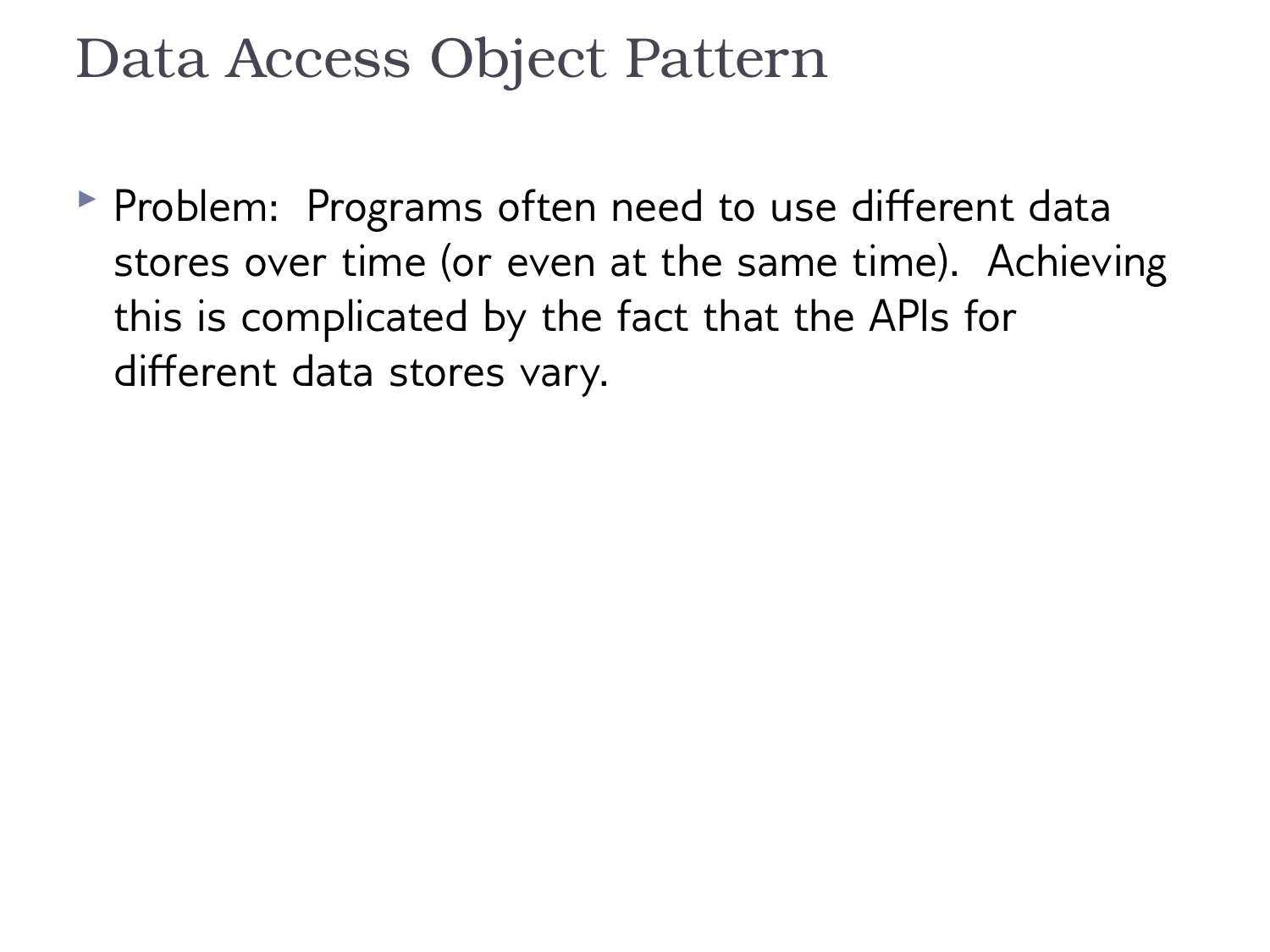

# Data Access Object Pattern
Problem:  Programs often need to use different data stores over time (or even at the same time).  Achieving this is complicated by the fact that the APIs for different data stores vary.